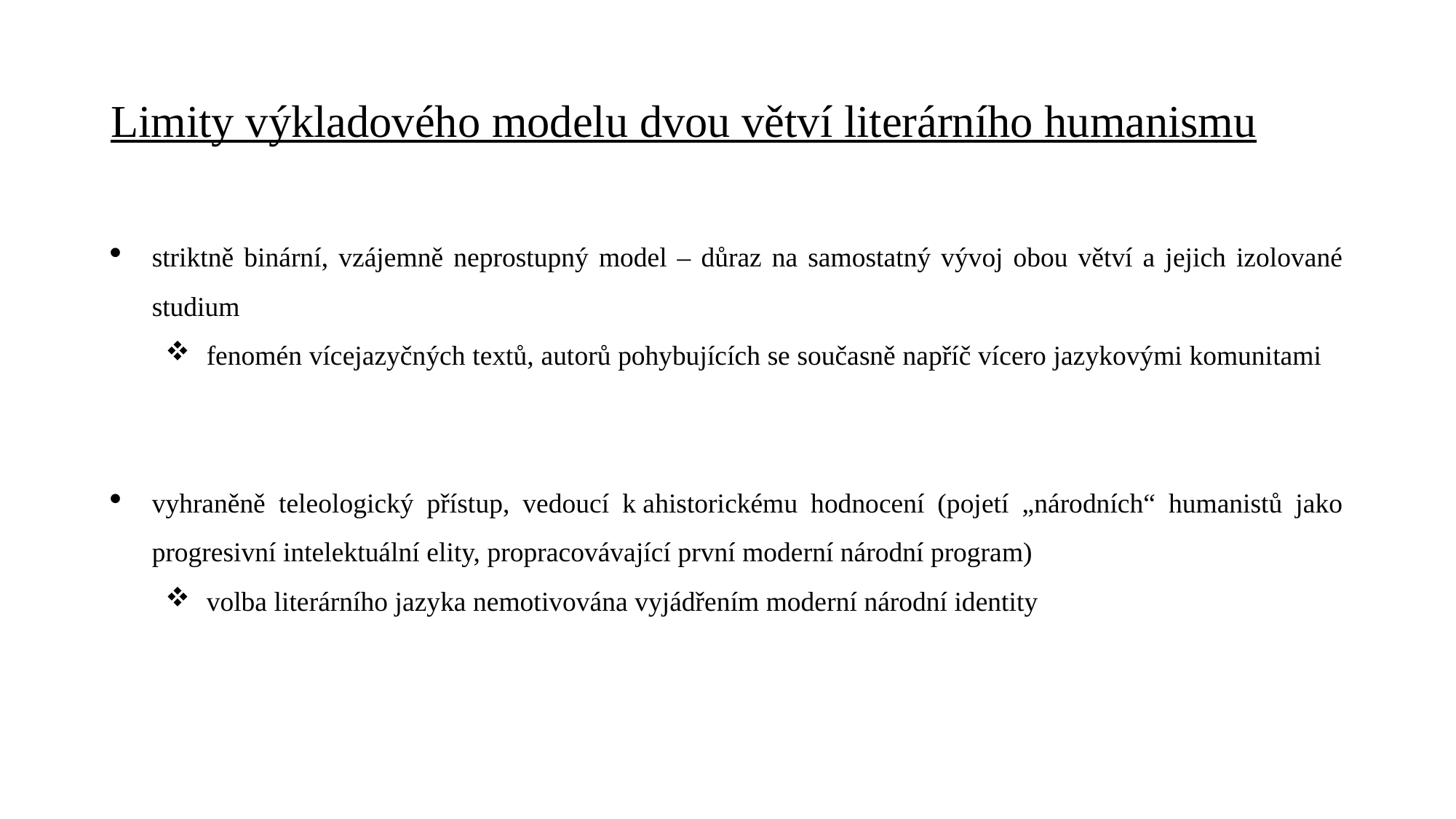

# Limity výkladového modelu dvou větví literárního humanismu
striktně binární, vzájemně neprostupný model – důraz na samostatný vývoj obou větví a jejich izolované studium
fenomén vícejazyčných textů, autorů pohybujících se současně napříč vícero jazykovými komunitami

vyhraněně teleologický přístup, vedoucí k ahistorickému hodnocení (pojetí „národních“ humanistů jako progresivní intelektuální elity, propracovávající první moderní národní program)
volba literárního jazyka nemotivována vyjádřením moderní národní identity